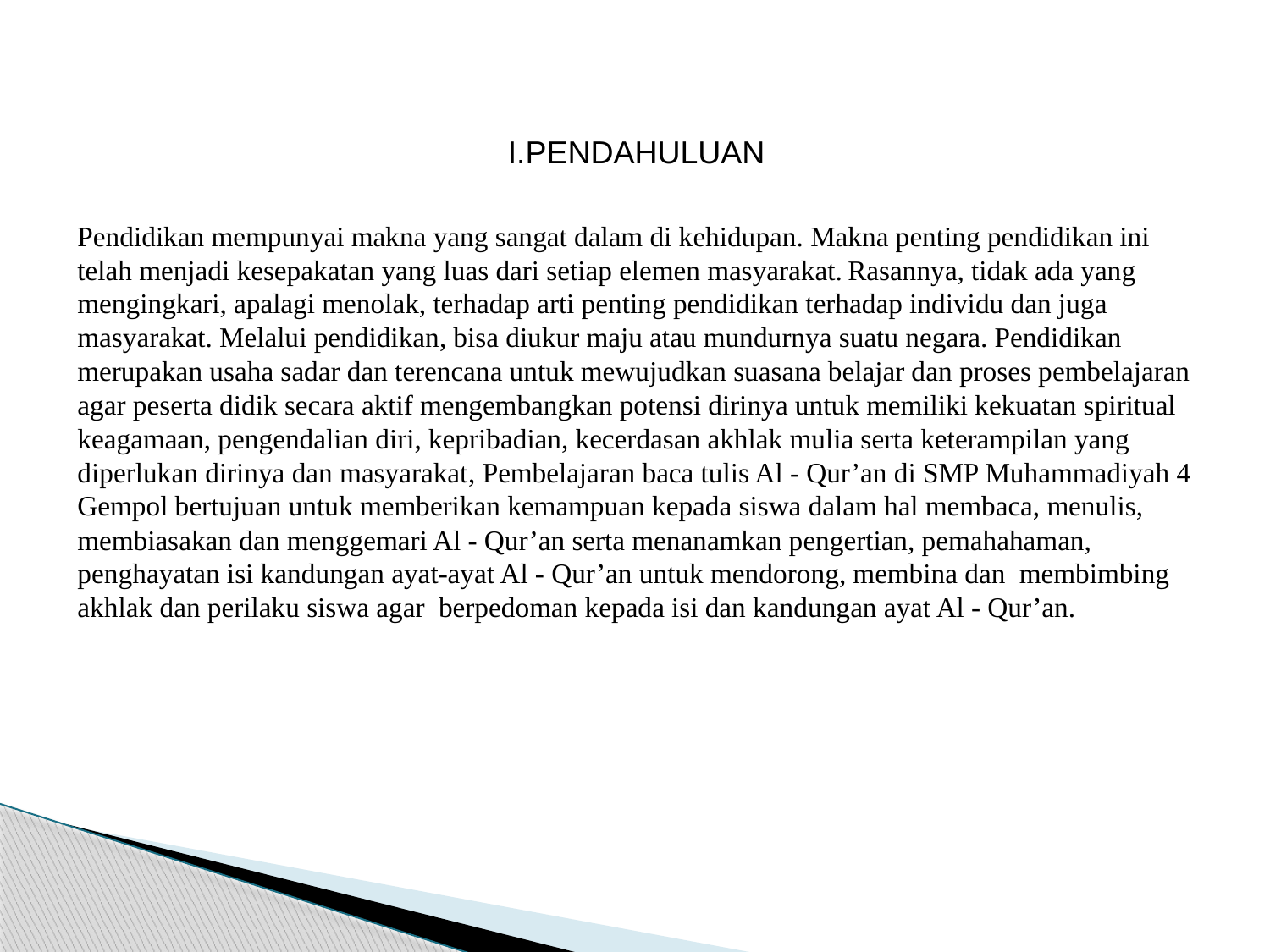

I.PENDAHULUAN

Pendidikan mempunyai makna yang sangat dalam di kehidupan. Makna penting pendidikan ini telah menjadi kesepakatan yang luas dari setiap elemen masyarakat. Rasannya, tidak ada yang mengingkari, apalagi menolak, terhadap arti penting pendidikan terhadap individu dan juga masyarakat. Melalui pendidikan, bisa diukur maju atau mundurnya suatu negara. Pendidikan merupakan usaha sadar dan terencana untuk mewujudkan suasana belajar dan proses pembelajaran agar peserta didik secara aktif mengembangkan potensi dirinya untuk memiliki kekuatan spiritual keagamaan, pengendalian diri, kepribadian, kecerdasan akhlak mulia serta keterampilan yang diperlukan dirinya dan masyarakat, Pembelajaran baca tulis Al - Qur’an di SMP Muhammadiyah 4 Gempol bertujuan untuk memberikan kemampuan kepada siswa dalam hal membaca, menulis, membiasakan dan menggemari Al - Qur’an serta menanamkan pengertian, pemahahaman, penghayatan isi kandungan ayat-ayat Al - Qur’an untuk mendorong, membina dan  membimbing akhlak dan perilaku siswa agar  berpedoman kepada isi dan kandungan ayat Al - Qur’an.